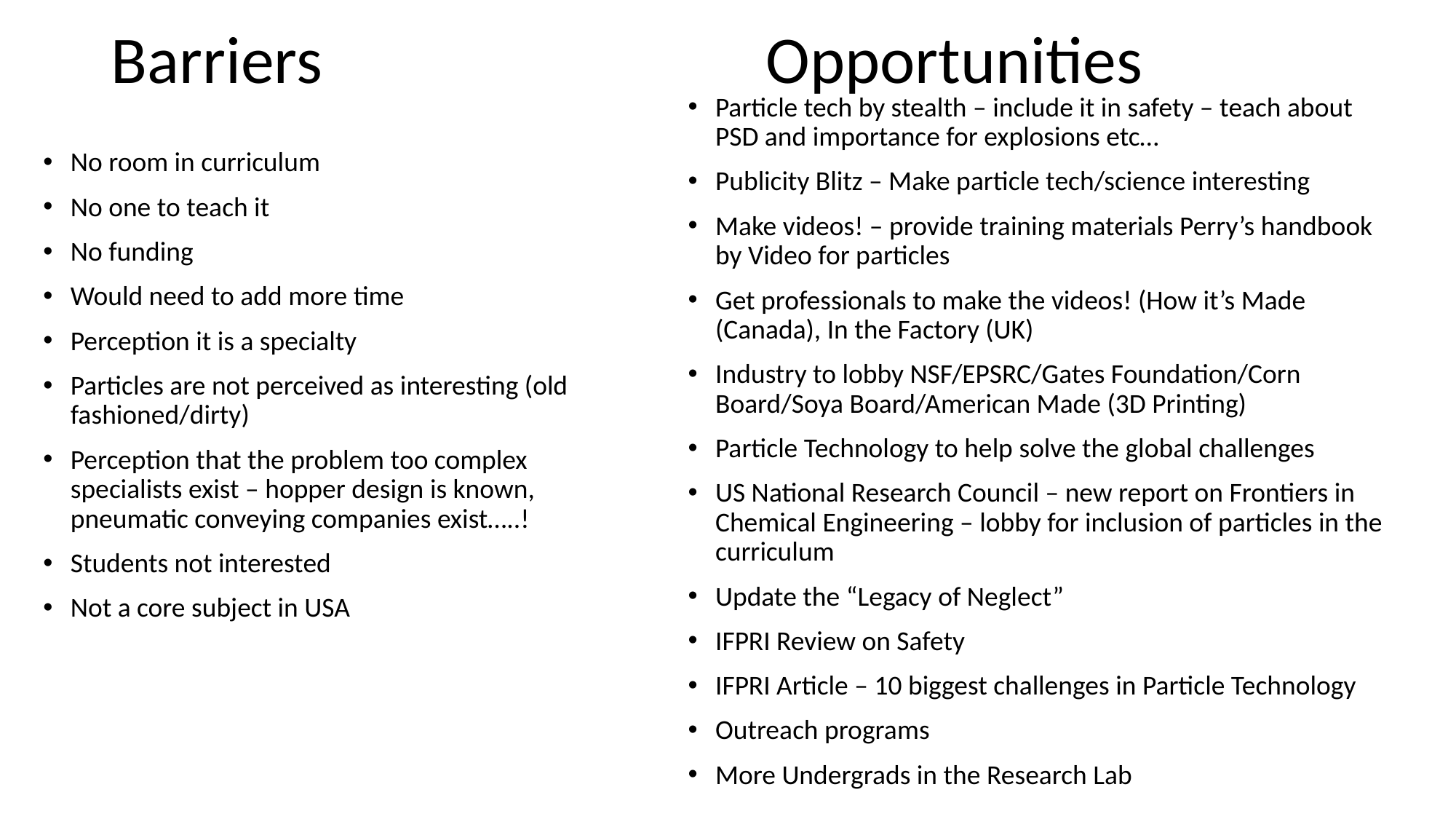

# Barriers					Opportunities
Particle tech by stealth – include it in safety – teach about PSD and importance for explosions etc…
Publicity Blitz – Make particle tech/science interesting
Make videos! – provide training materials Perry’s handbook by Video for particles
Get professionals to make the videos! (How it’s Made (Canada), In the Factory (UK)
Industry to lobby NSF/EPSRC/Gates Foundation/Corn Board/Soya Board/American Made (3D Printing)
Particle Technology to help solve the global challenges
US National Research Council – new report on Frontiers in Chemical Engineering – lobby for inclusion of particles in the curriculum
Update the “Legacy of Neglect”
IFPRI Review on Safety
IFPRI Article – 10 biggest challenges in Particle Technology
Outreach programs
More Undergrads in the Research Lab
No room in curriculum
No one to teach it
No funding
Would need to add more time
Perception it is a specialty
Particles are not perceived as interesting (old fashioned/dirty)
Perception that the problem too complex specialists exist – hopper design is known, pneumatic conveying companies exist…..!
Students not interested
Not a core subject in USA